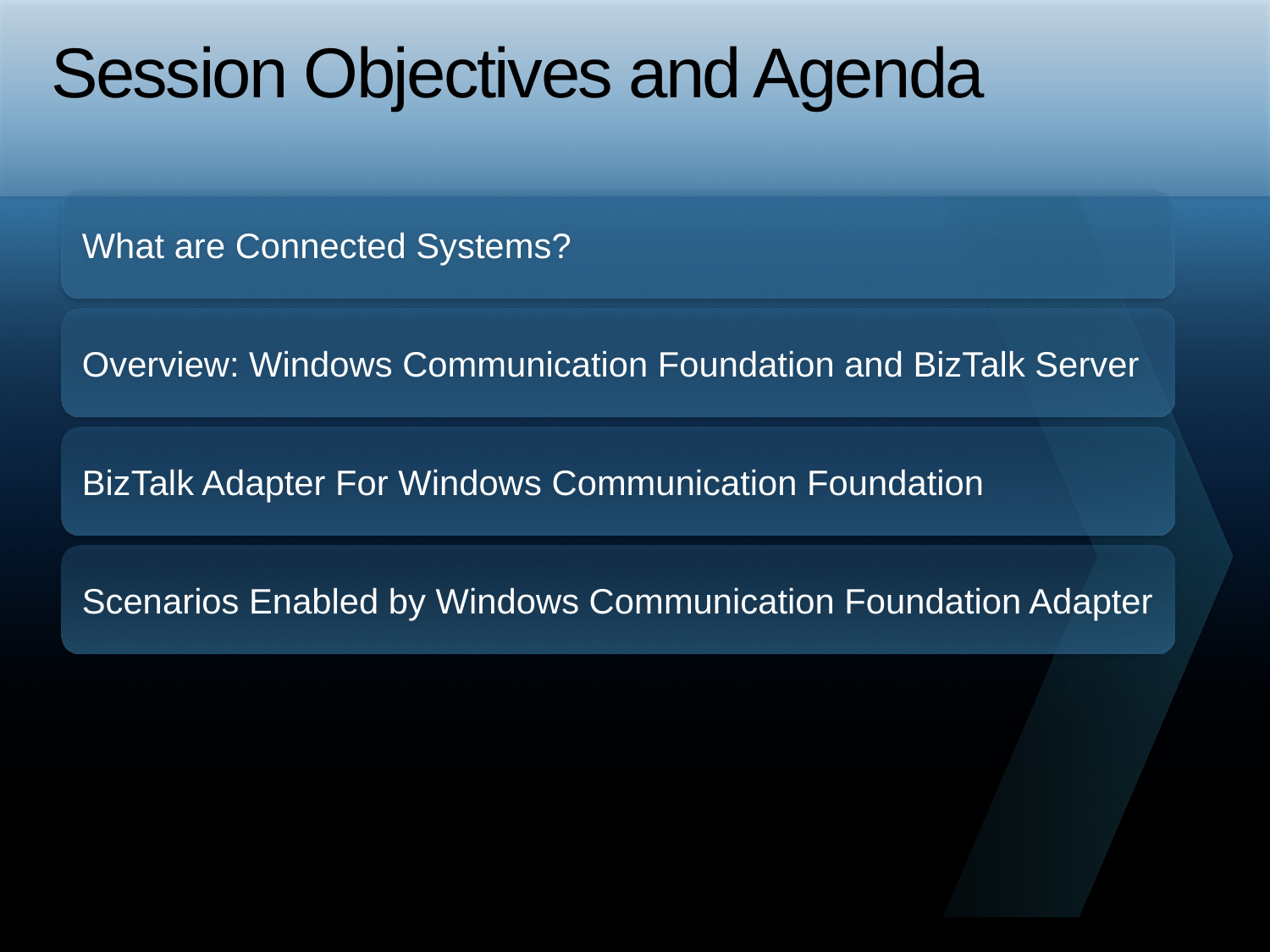

# Session Objectives and Agenda
What are Connected Systems?

Overview: Windows Communication Foundation and BizTalk Server
BizTalk Adapter For Windows Communication Foundation
Scenarios Enabled by Windows Communication Foundation Adapter